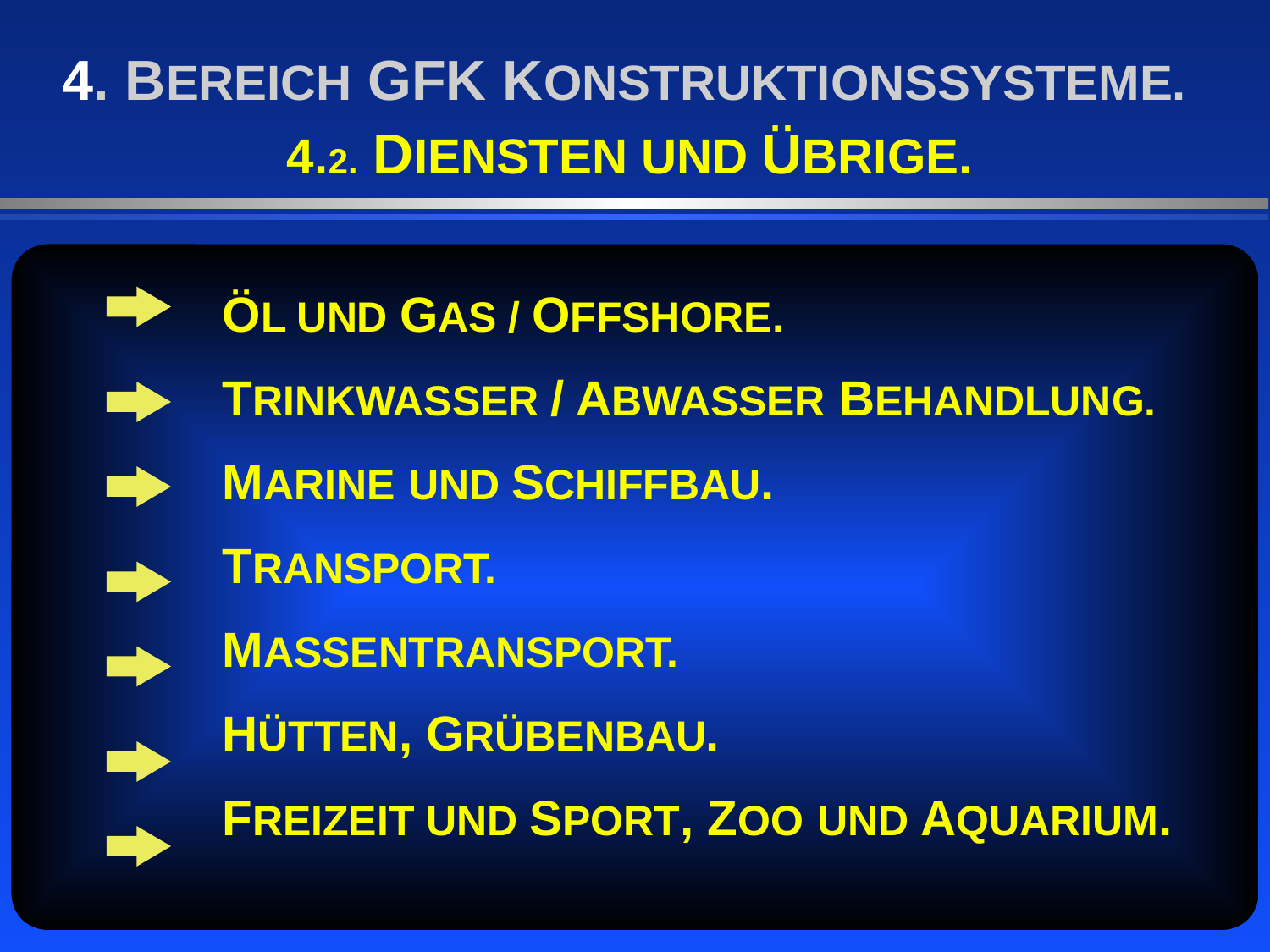

4. BEREICH GFK KONSTRUKTIONSSYSTEME.
4.2. DIENSTEN UND ÜBRIGE.

ÖL UND GAS / OFFSHORE.
TRINKWASSER / ABWASSER BEHANDLUNG.
MARINE UND SCHIFFBAU.
TRANSPORT.
MASSENTRANSPORT.
HÜTTEN, GRÜBENBAU.
FREIZEIT UND SPORT, ZOO UND AQUARIUM.